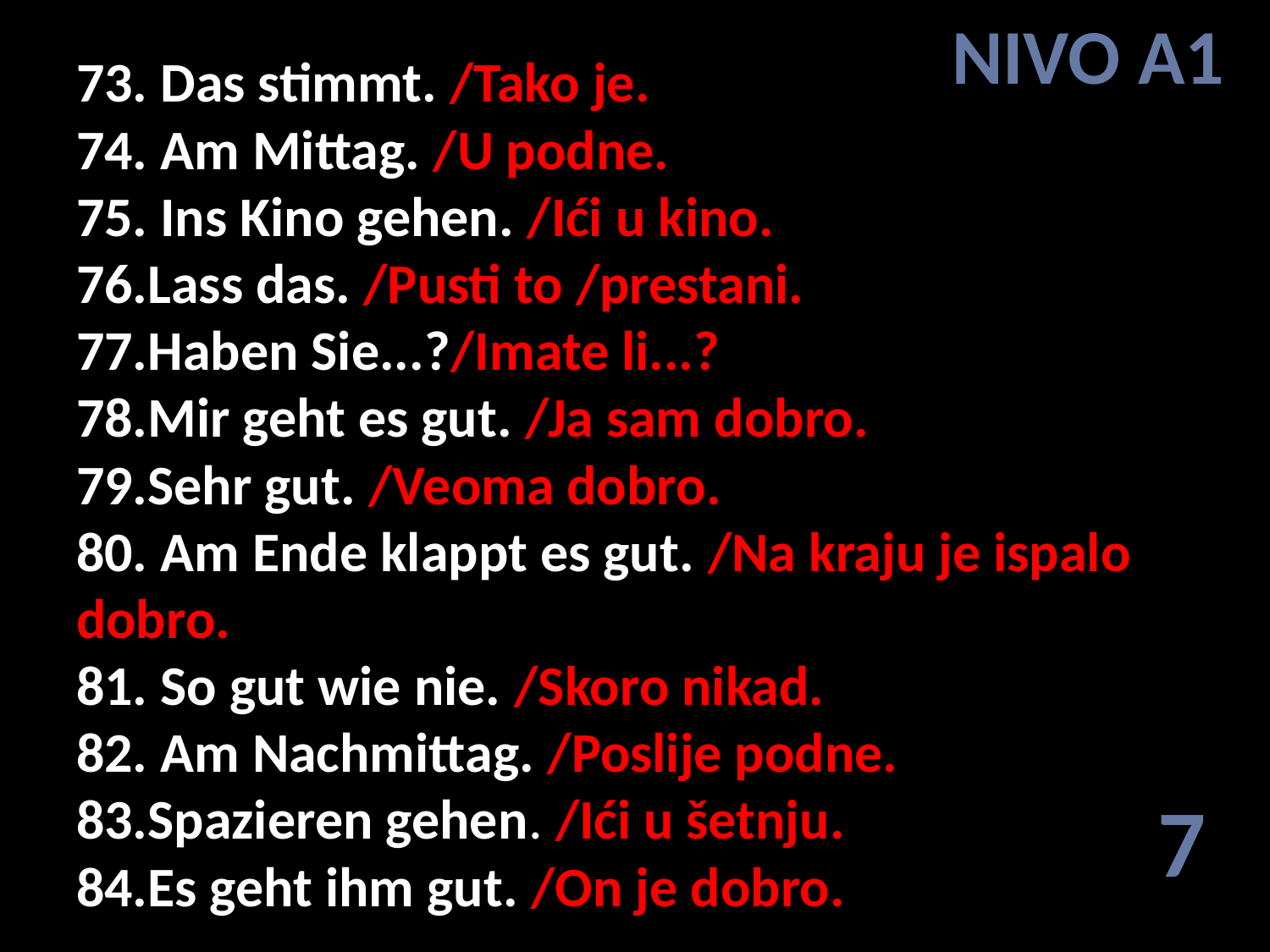

NIVO A1
# 73. Das stimmt. /Tako je. 74. Am Mittag. /U podne. 75. Ins Kino gehen. /Ići u kino. 76.Lass das. /Pusti to /prestani. 77.Haben Sie...?/Imate li...? 78.Mir geht es gut. /Ja sam dobro. 79.Sehr gut. /Veoma dobro. 80. Am Ende klappt es gut. /Na kraju je ispalo dobro. 81. So gut wie nie. /Skoro nikad. 82. Am Nachmittag. /Poslije podne. 83.Spazieren gehen. /Ići u šetnju. 84.Es geht ihm gut. /On je dobro.
7